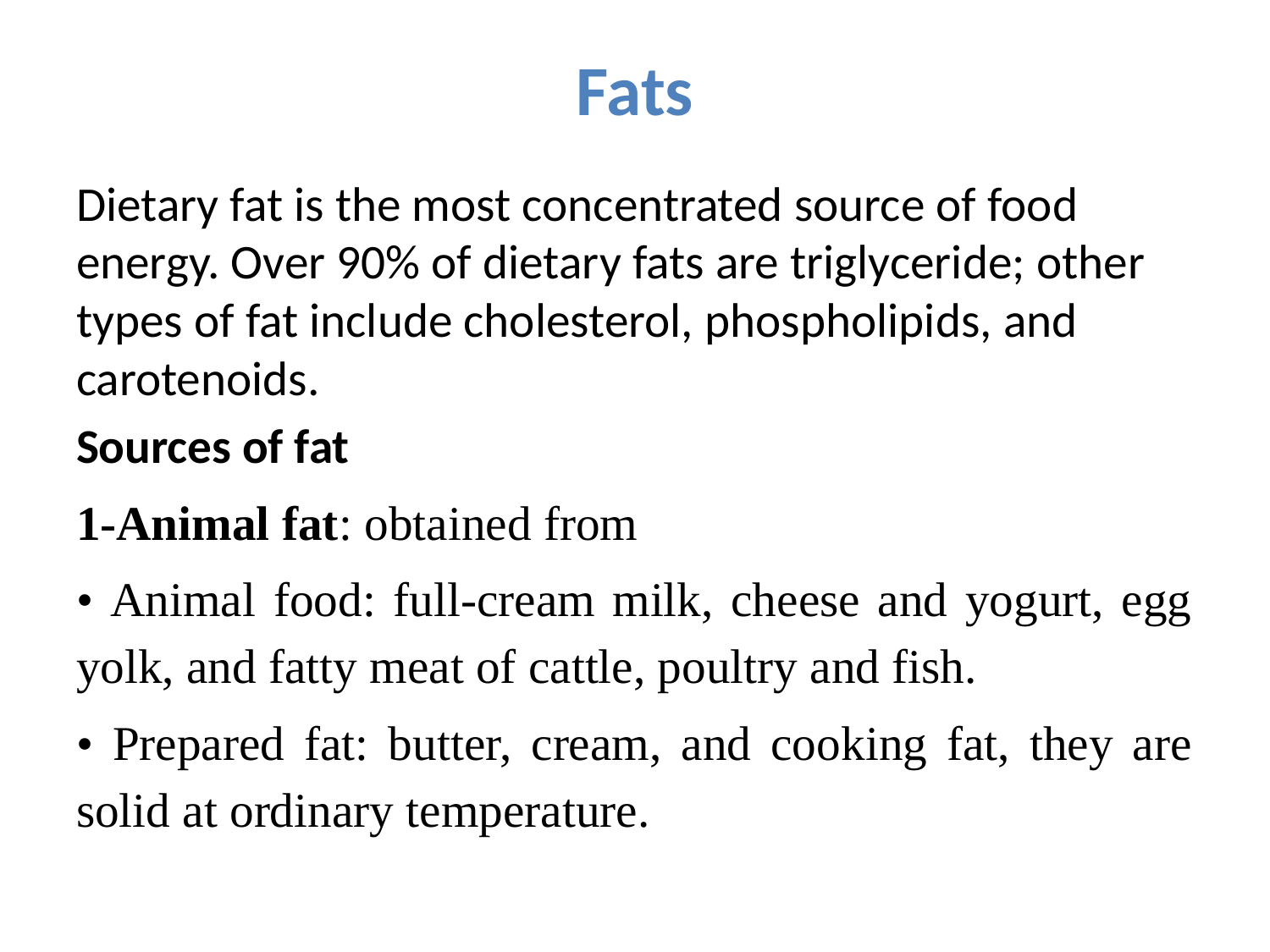

# Fats
Dietary fat is the most concentrated source of food energy. Over 90% of dietary fats are triglyceride; other types of fat include cholesterol, phospholipids, and carotenoids.
Sources of fat
1-Animal fat: obtained from
• Animal food: full-cream milk, cheese and yogurt, egg yolk, and fatty meat of cattle, poultry and fish.
• Prepared fat: butter, cream, and cooking fat, they are solid at ordinary temperature.